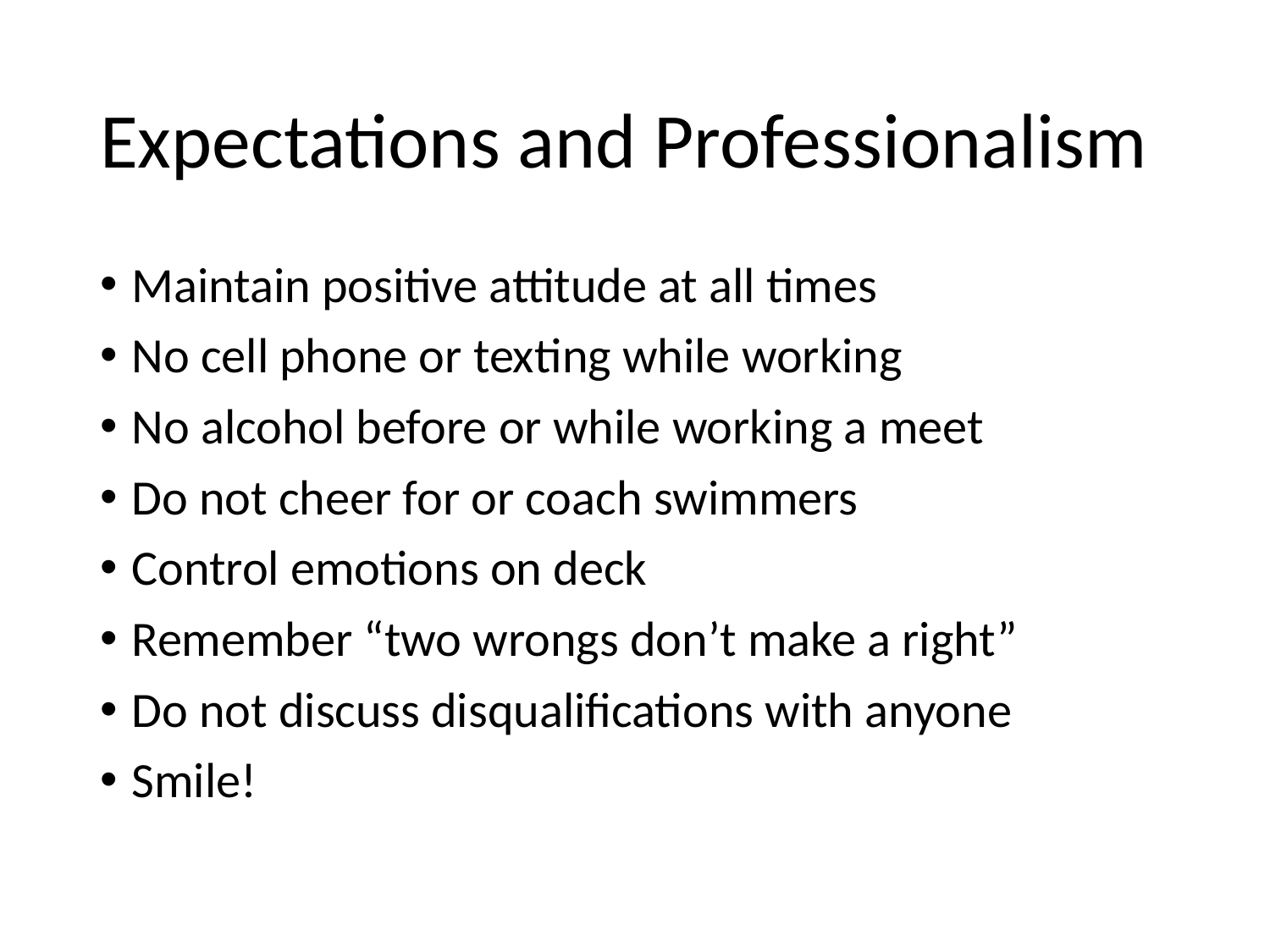

# Expectations and Professionalism
Maintain positive attitude at all times
No cell phone or texting while working
No alcohol before or while working a meet
Do not cheer for or coach swimmers
Control emotions on deck
Remember “two wrongs don’t make a right”
Do not discuss disqualifications with anyone
Smile!